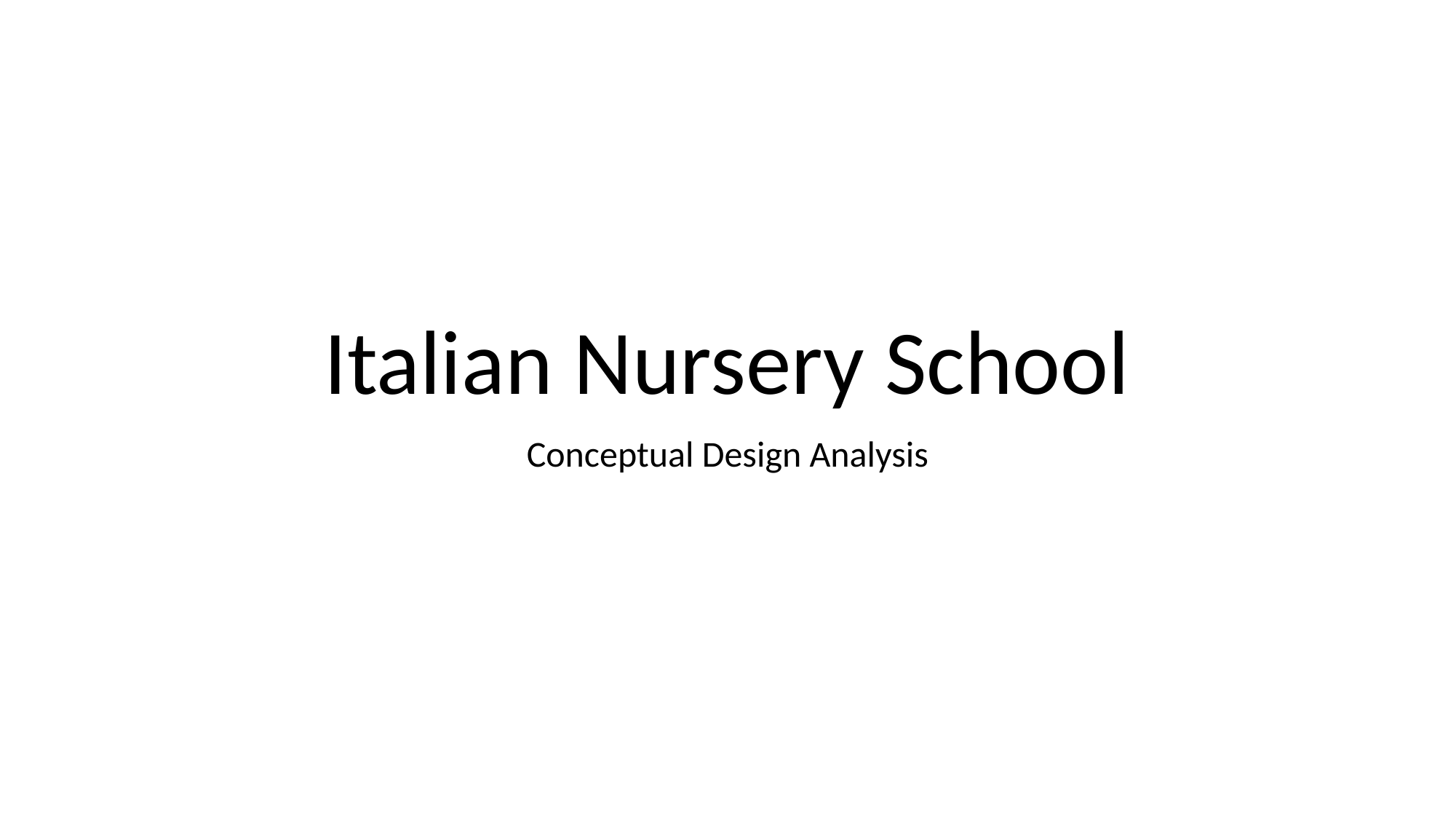

# Italian Nursery School
Conceptual Design Analysis